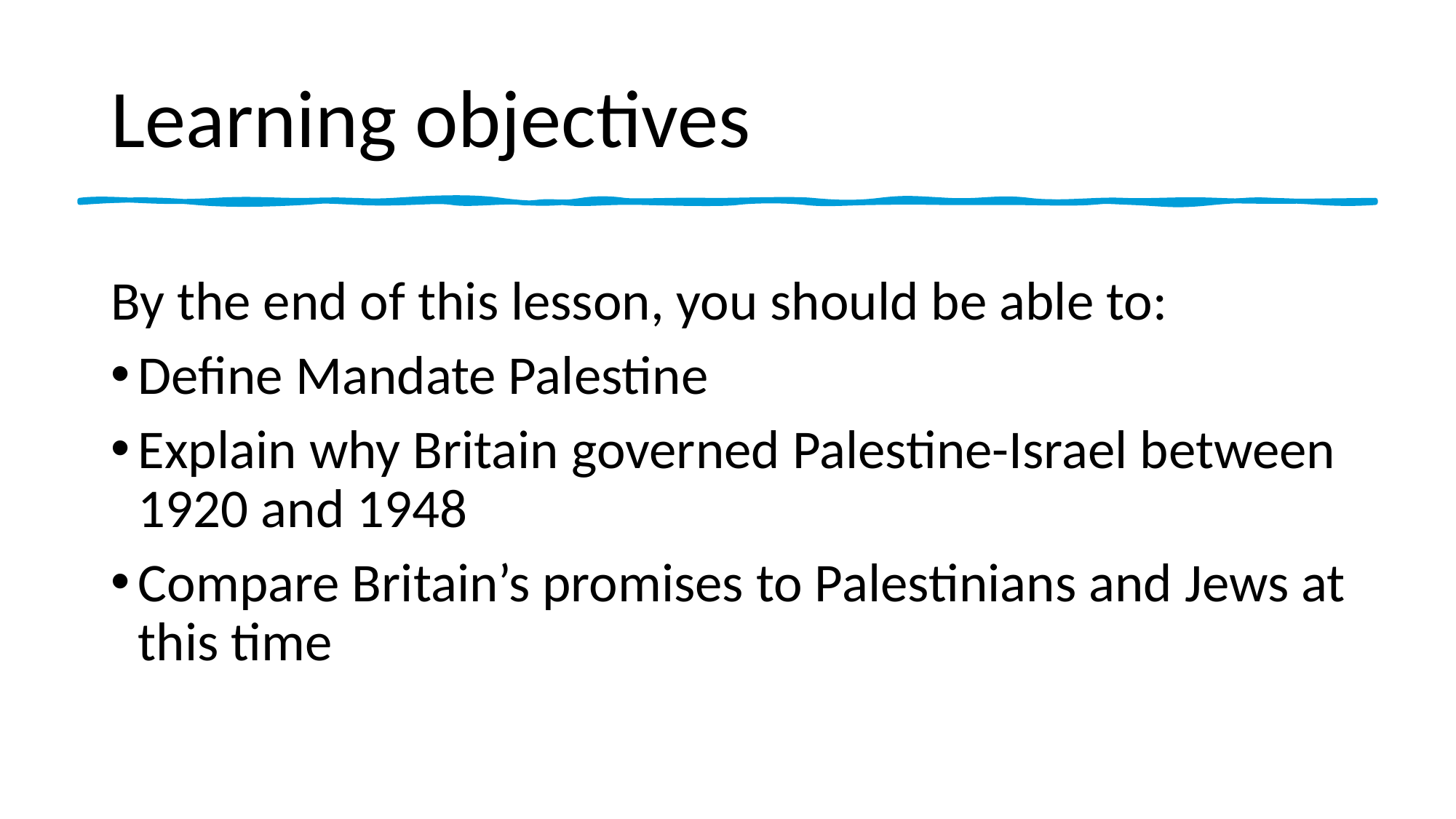

# Learning objectives

By the end of this lesson, you should be able to:
Define Mandate Palestine
Explain why Britain governed Palestine-Israel between 1920 and 1948
Compare Britain’s promises to Palestinians and Jews at this time